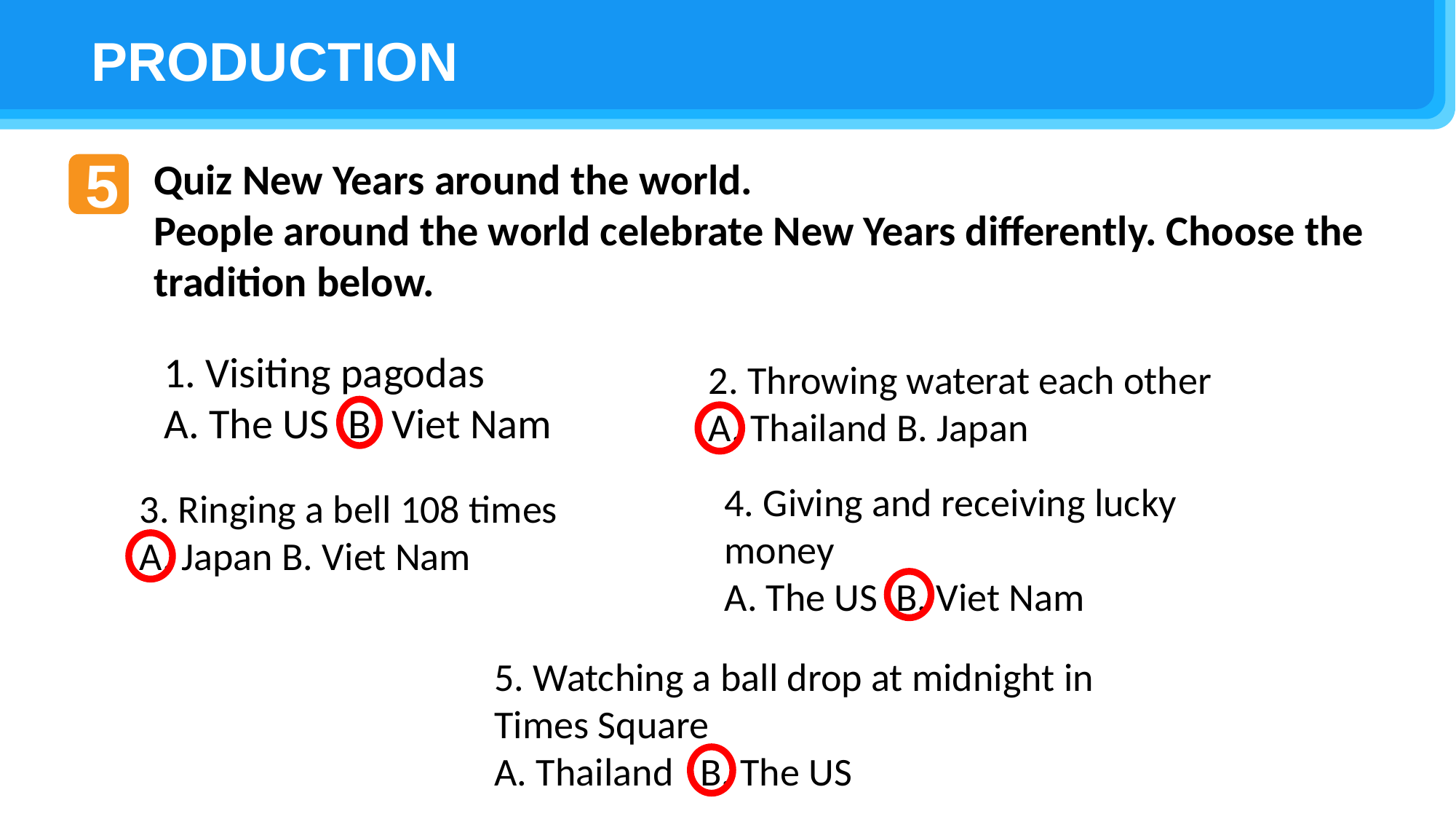

PRODUCTION
5
Quiz New Years around the world.
People around the world celebrate New Years differently. Choose the  tradition below.

1. Visiting pagodas
A. The US  B. Viet Nam

2. Throwing waterat each other
A. Thailand B. Japan

4. Giving and receiving lucky money
A. The US  B. Viet Nam
3. Ringing a bell 108 times
A. Japan B. Viet Nam

5. Watching a ball drop at midnight in
Times Square
A. Thailand   B. The US